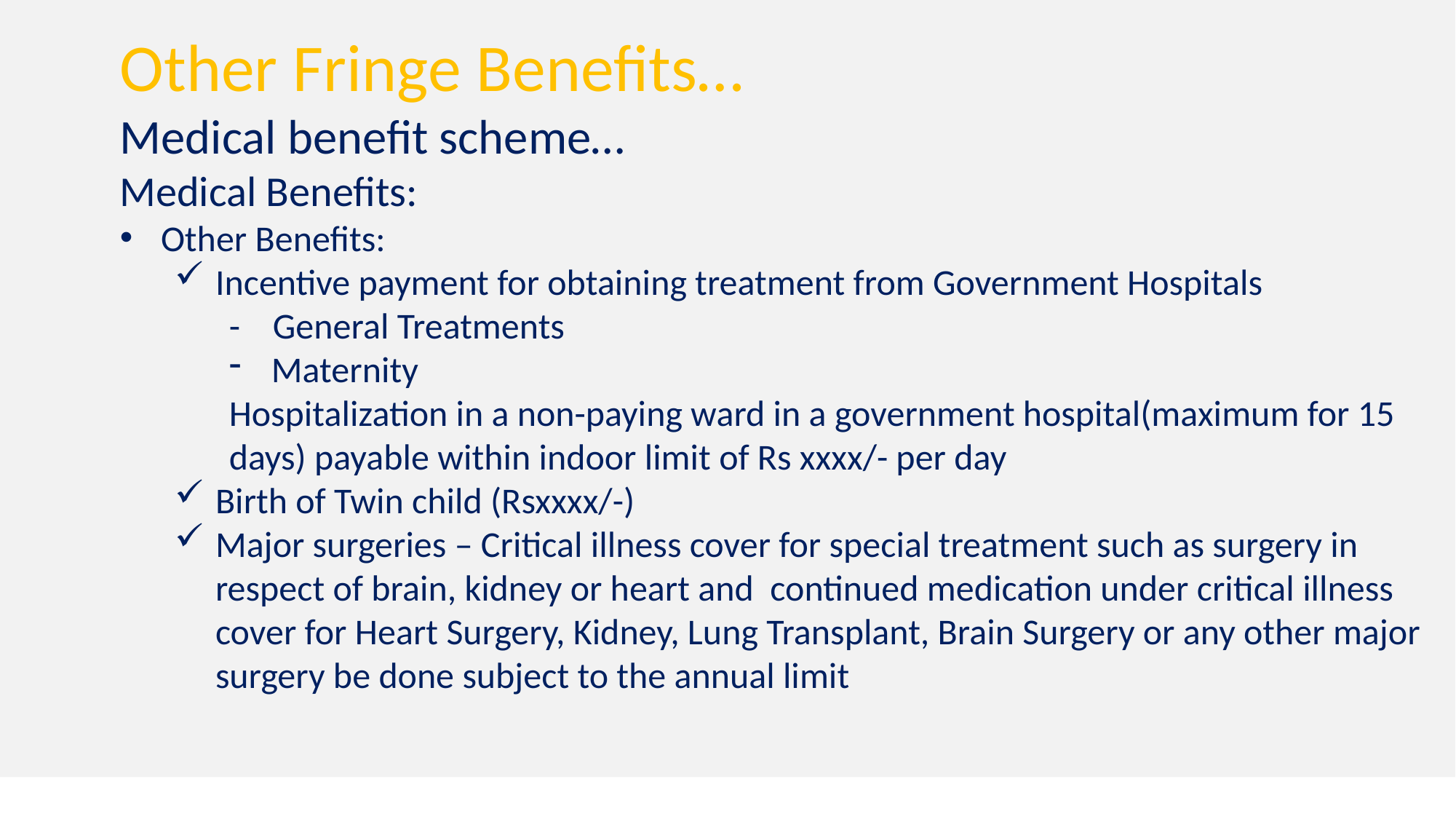

Other Fringe Benefits…
 	Medical benefit scheme…
Medical Benefits:
Other Benefits:
Incentive payment for obtaining treatment from Government Hospitals
-    General Treatments
 Maternity
Hospitalization in a non-paying ward in a government hospital(maximum for 15 days) payable within indoor limit of Rs xxxx/- per day
Birth of Twin child (Rsxxxx/-)
Major surgeries – Critical illness cover for special treatment such as surgery in respect of brain, kidney or heart and  continued medication under critical illness cover for Heart Surgery, Kidney, Lung Transplant, Brain Surgery or any other major surgery be done subject to the annual limit